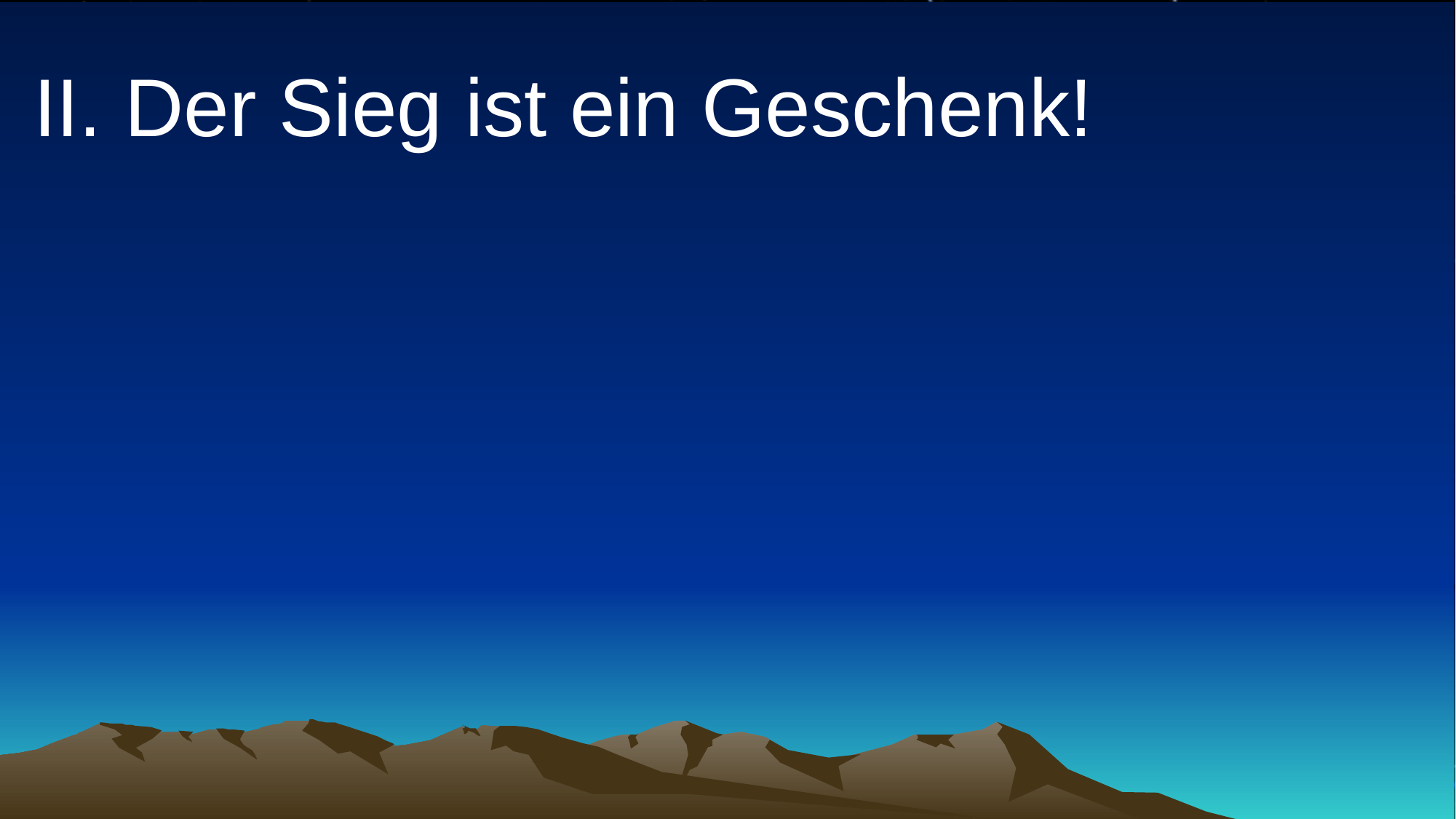

# II. Der Sieg ist ein Geschenk!